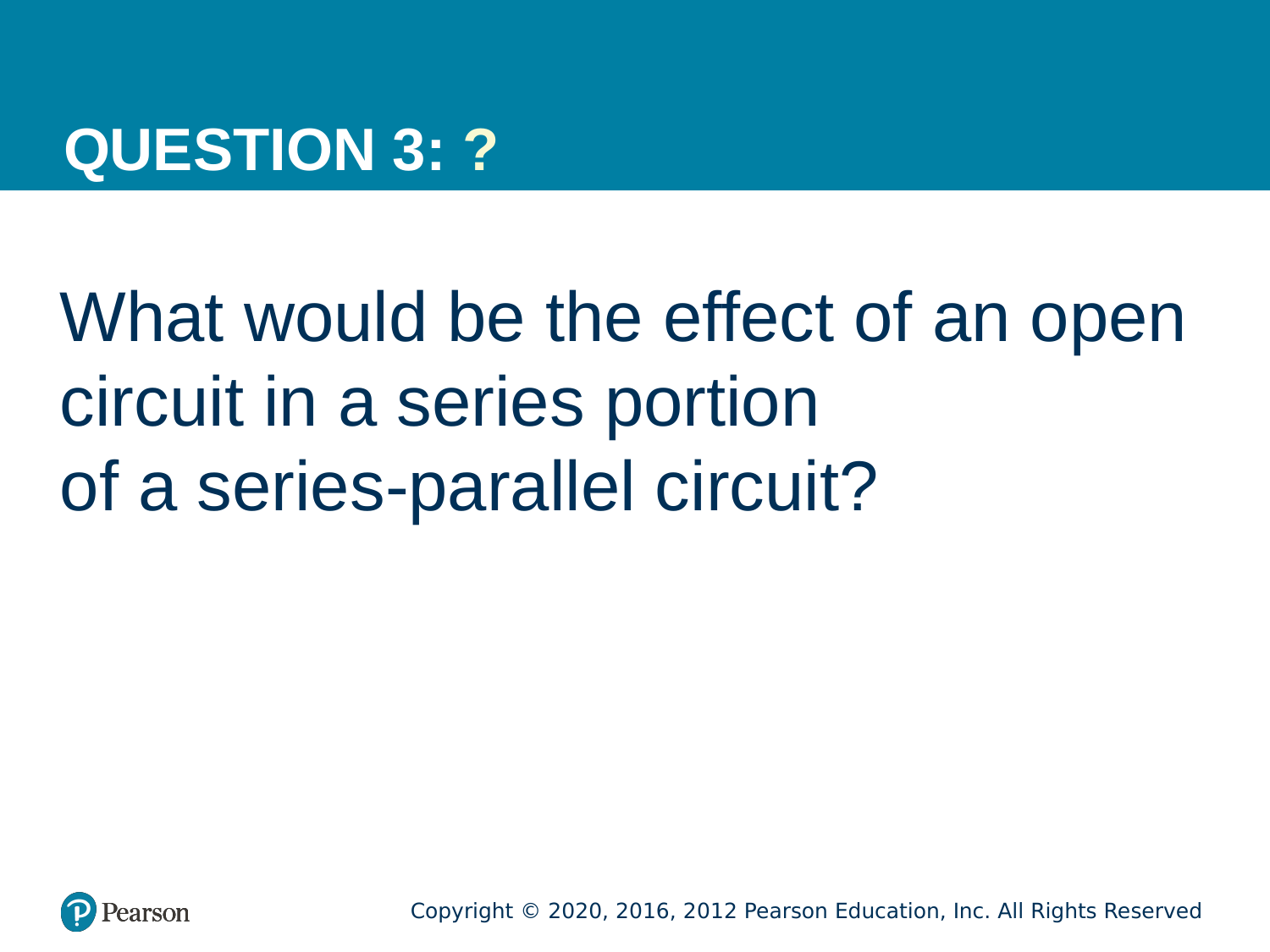

# QUESTION 3: ?
What would be the effect of an open circuit in a series portion
of a series-parallel circuit?